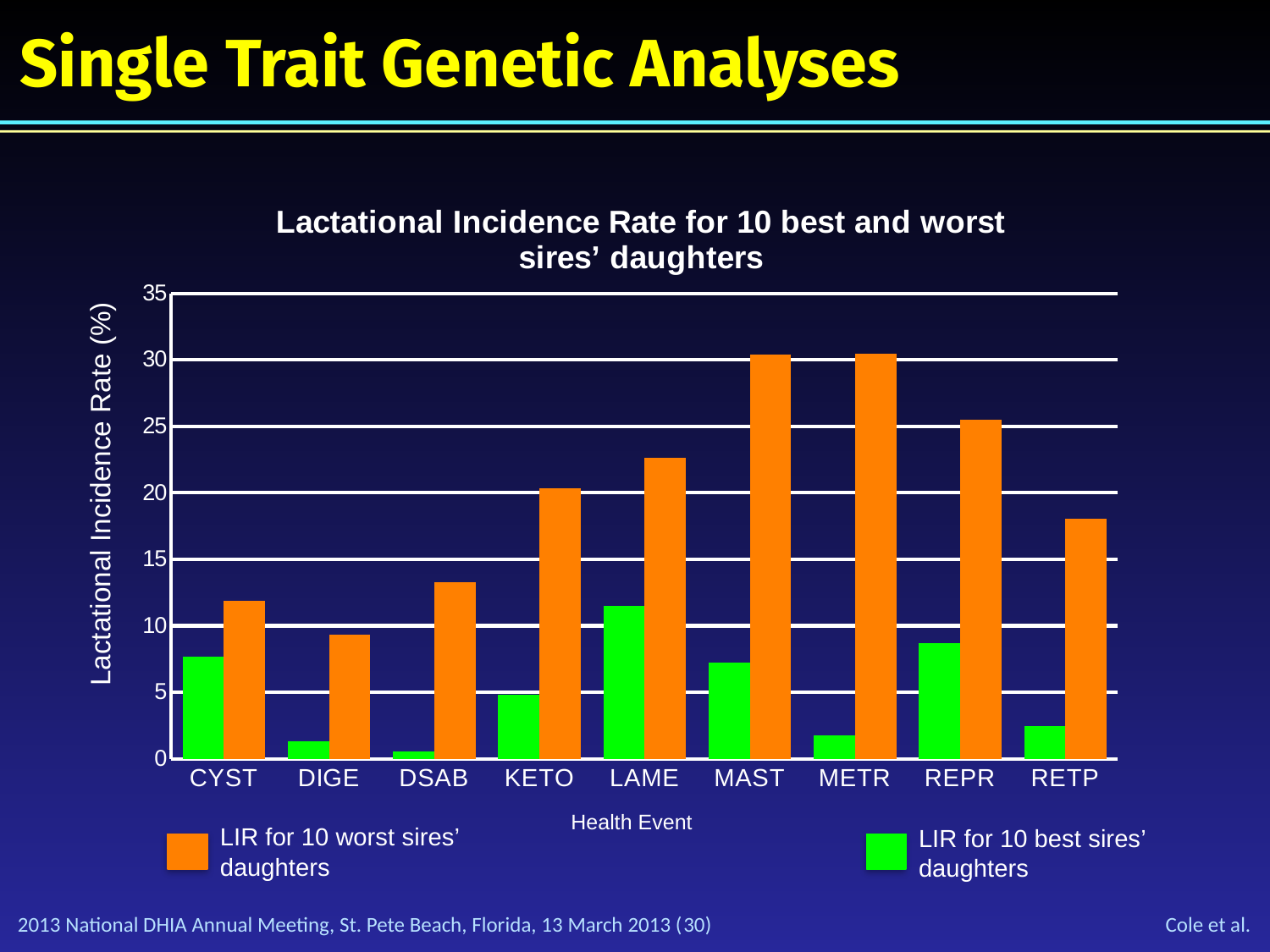

# Single Trait Genetic Analyses

### Chart: Lactational Incidence Rate for 10 best and worst sires’ daughters

| Category |  |  |
|---|---|---|
| CYST | 7.649999999999998 | 11.87 |
| DIGE | 1.33 | 9.33 |
| DSAB | 0.55 | 13.28 |
| KETO | 4.84 | 20.33 |
| LAME | 11.48 | 22.63 |
| MAST | 7.21 | 30.4 |
| METR | 1.77 | 30.46 |
| REPR | 8.72 | 25.48 |
| RETP | 2.43 | 18.06 |
Lactational Incidence Rate (%)
Health Event
LIR for 10 worst sires’ daughters
LIR for 10 best sires’ daughters